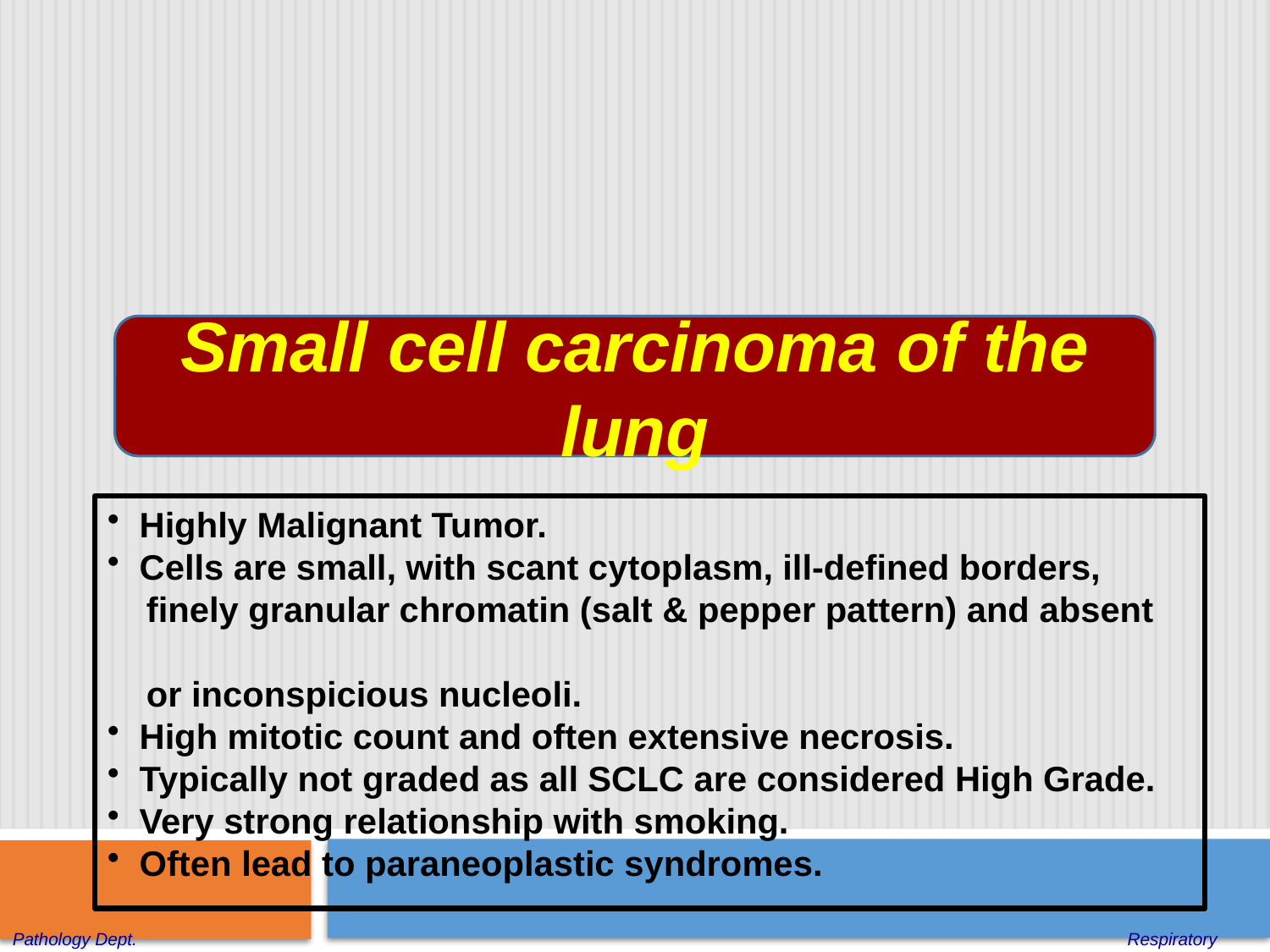

Small cell carcinoma of the lung
  Highly Malignant Tumor.
  Cells are small, with scant cytoplasm, ill-defined borders,
    finely granular chromatin (salt & pepper pattern) and absent
    or inconspicious nucleoli.
  High mitotic count and often extensive necrosis.
  Typically not graded as all SCLC are considered High Grade.
  Very strong relationship with smoking.
  Often lead to paraneoplastic syndromes.

Respiratory Block
Pathology Dept. KSU